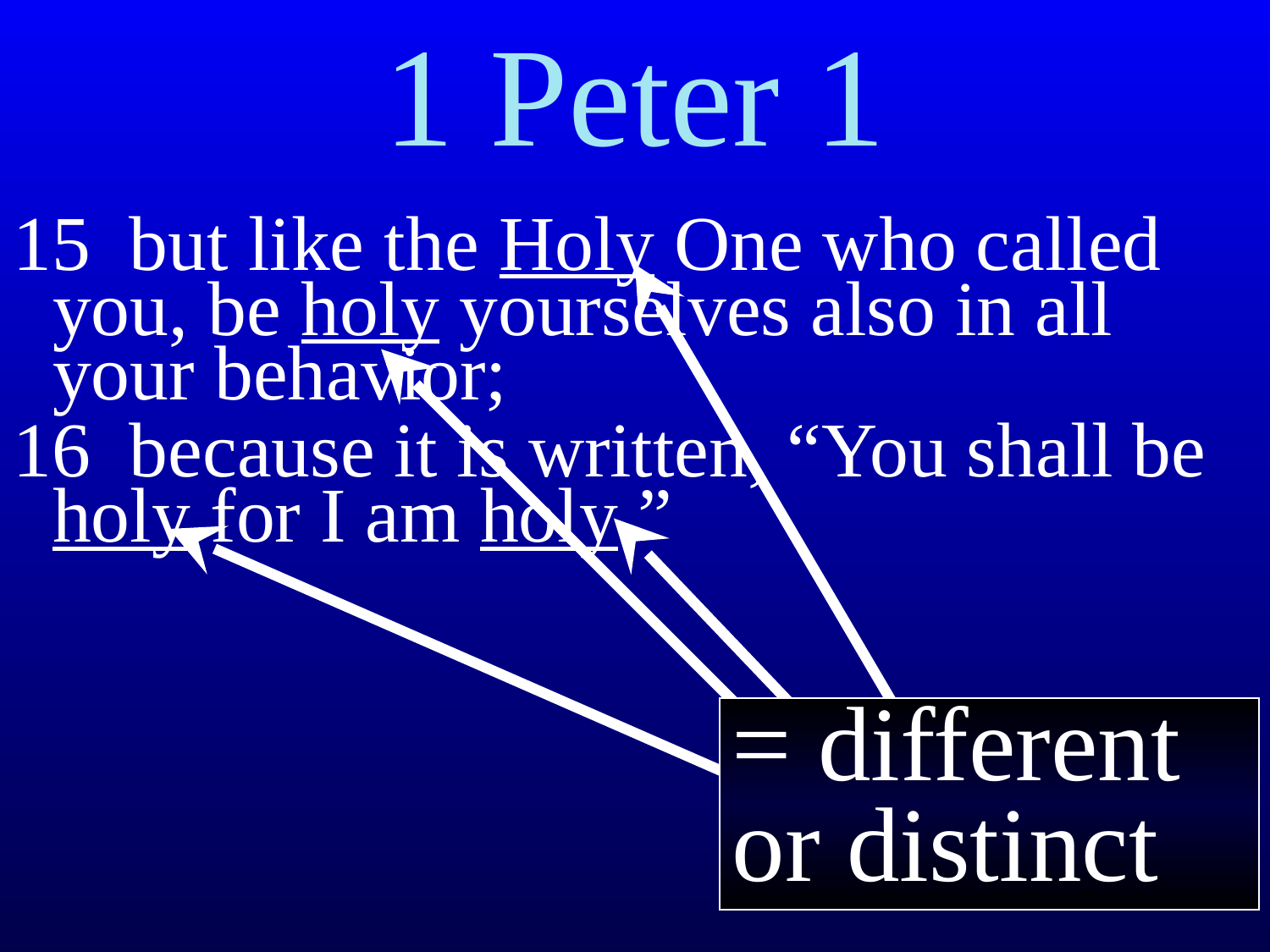

# 1 Peter 1
15  but like the Holy One who called you, be holy yourselves also in all your behavior;
16  because it is written, “You shall be holy for I am holy.”

= different
or distinct